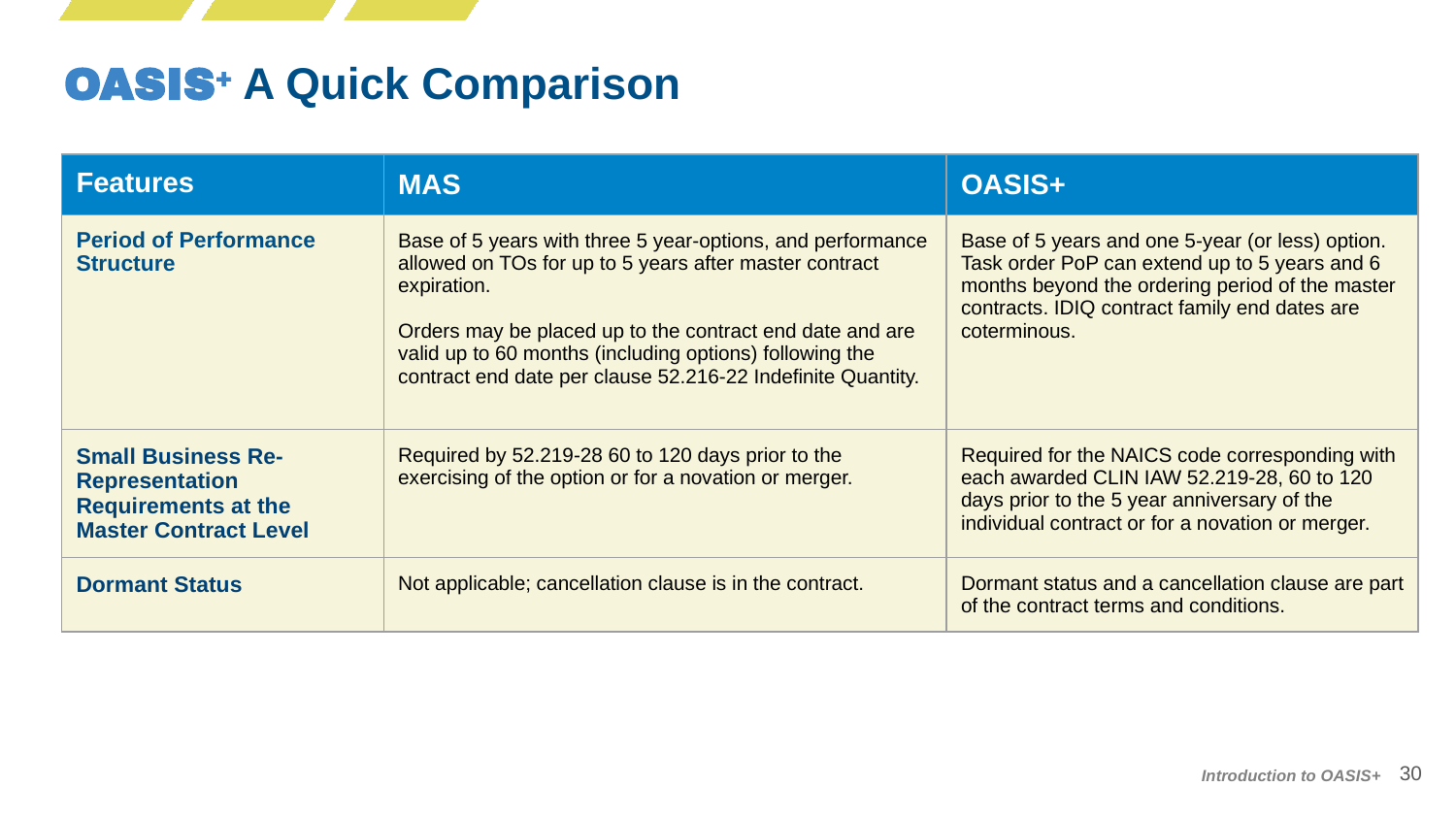

OASIS+ Comparison..
OASIS+ A Quick Comparison
| Features | MAS | OASIS+ |
| --- | --- | --- |
| Period of Performance Structure | Base of 5 years with three 5 year-options, and performance allowed on TOs for up to 5 years after master contract expiration. Orders may be placed up to the contract end date and are valid up to 60 months (including options) following the contract end date per clause 52.216-22 Indefinite Quantity. | Base of 5 years and one 5-year (or less) option. Task order PoP can extend up to 5 years and 6 months beyond the ordering period of the master contracts. IDIQ contract family end dates are coterminous. |
| Small Business Re-Representation Requirements at the Master Contract Level | Required by 52.219-28 60 to 120 days prior to the exercising of the option or for a novation or merger. | Required for the NAICS code corresponding with each awarded CLIN IAW 52.219-28, 60 to 120 days prior to the 5 year anniversary of the individual contract or for a novation or merger. |
| Dormant Status | Not applicable; cancellation clause is in the contract. | Dormant status and a cancellation clause are part of the contract terms and conditions. |
30